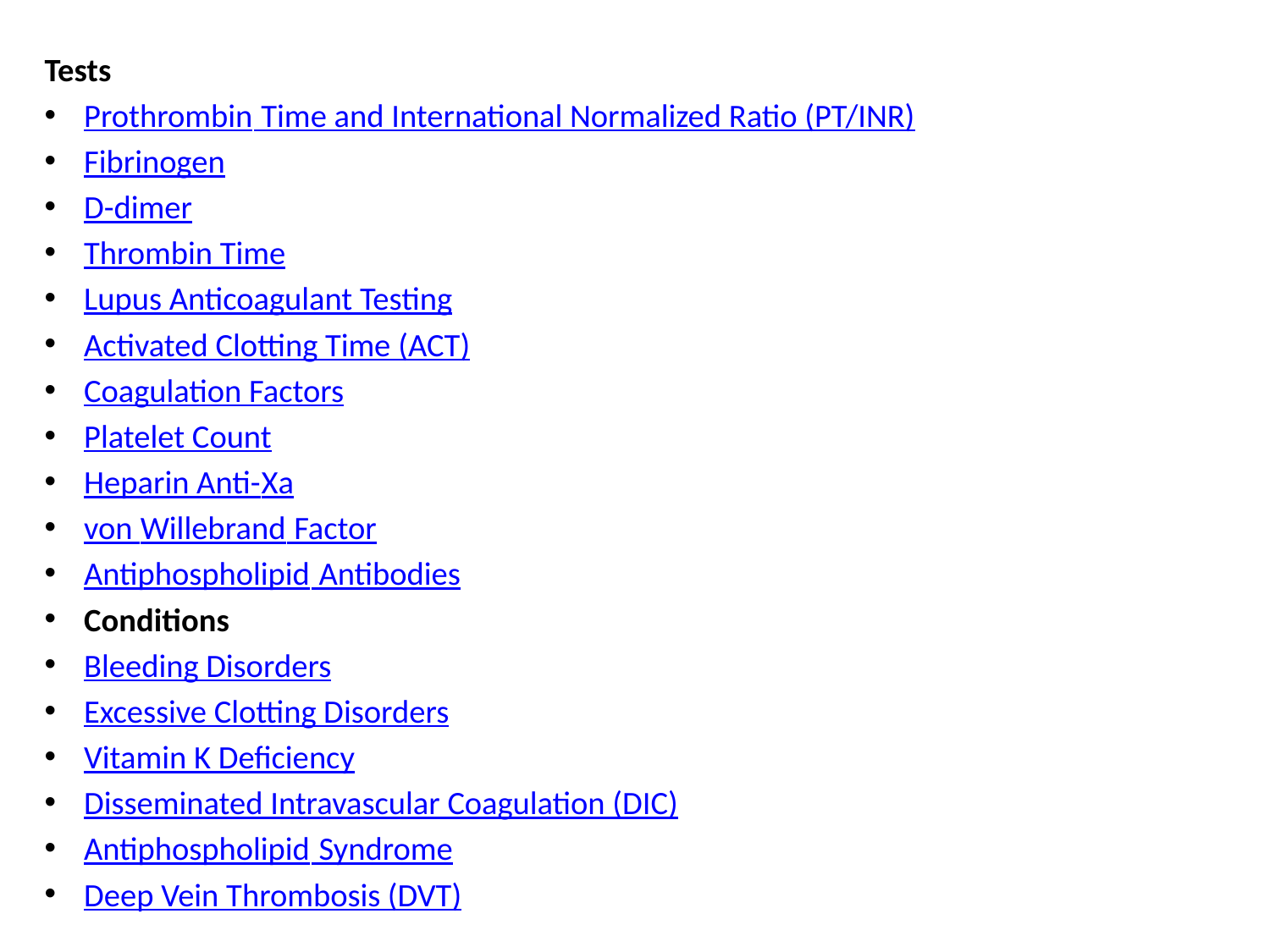

Tests
Prothrombin Time and International Normalized Ratio (PT/INR)
Fibrinogen
D-dimer
Thrombin Time
Lupus Anticoagulant Testing
Activated Clotting Time (ACT)
Coagulation Factors
Platelet Count
Heparin Anti-Xa
von Willebrand Factor
Antiphospholipid Antibodies
Conditions
Bleeding Disorders
Excessive Clotting Disorders
Vitamin K Deficiency
Disseminated Intravascular Coagulation (DIC)
Antiphospholipid Syndrome
Deep Vein Thrombosis (DVT)